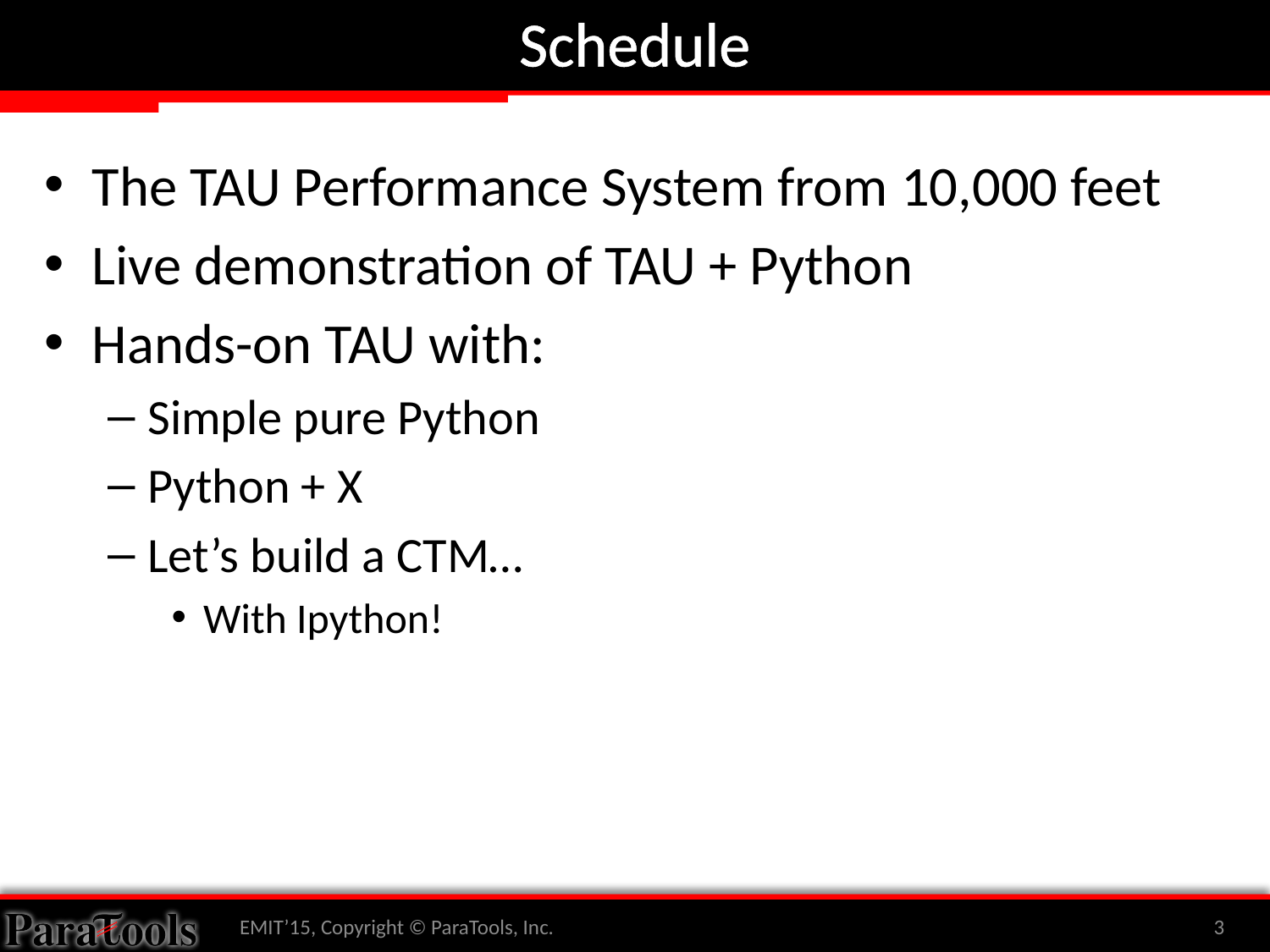

# Schedule
The TAU Performance System from 10,000 feet
Live demonstration of TAU + Python
Hands-on TAU with:
Simple pure Python
Python + X
Let’s build a CTM…
With Ipython!
EMIT’15, Copyright © ParaTools, Inc.
3